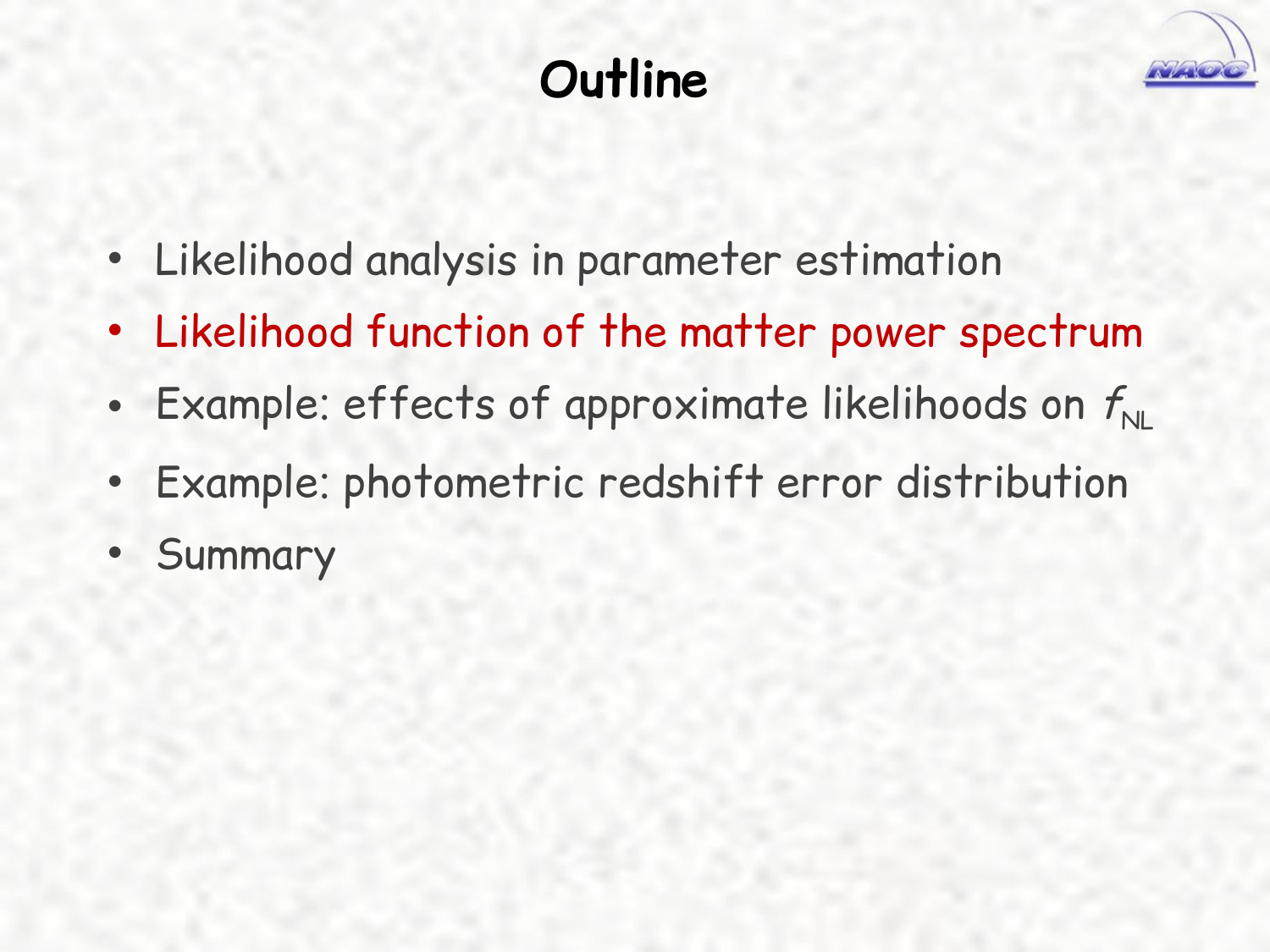

# Outline
Likelihood analysis in parameter estimation
Likelihood function of the matter power spectrum
Example: effects of approximate likelihoods on fNL
Example: photometric redshift error distribution
Summary